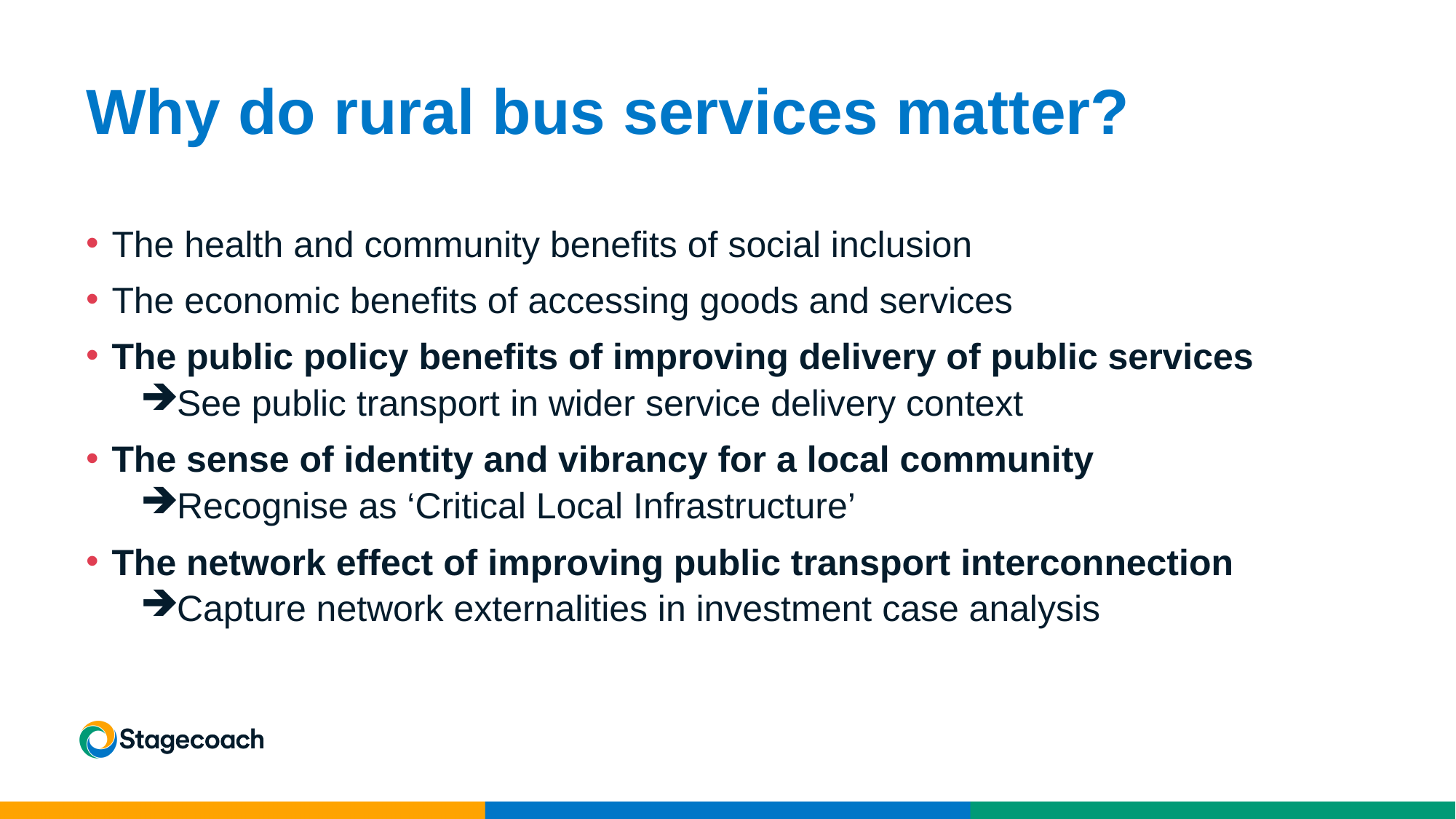

Why do rural bus services matter?
The health and community benefits of social inclusion
The economic benefits of accessing goods and services
The public policy benefits of improving delivery of public services
See public transport in wider service delivery context
The sense of identity and vibrancy for a local community
Recognise as ‘Critical Local Infrastructure’
The network effect of improving public transport interconnection
Capture network externalities in investment case analysis